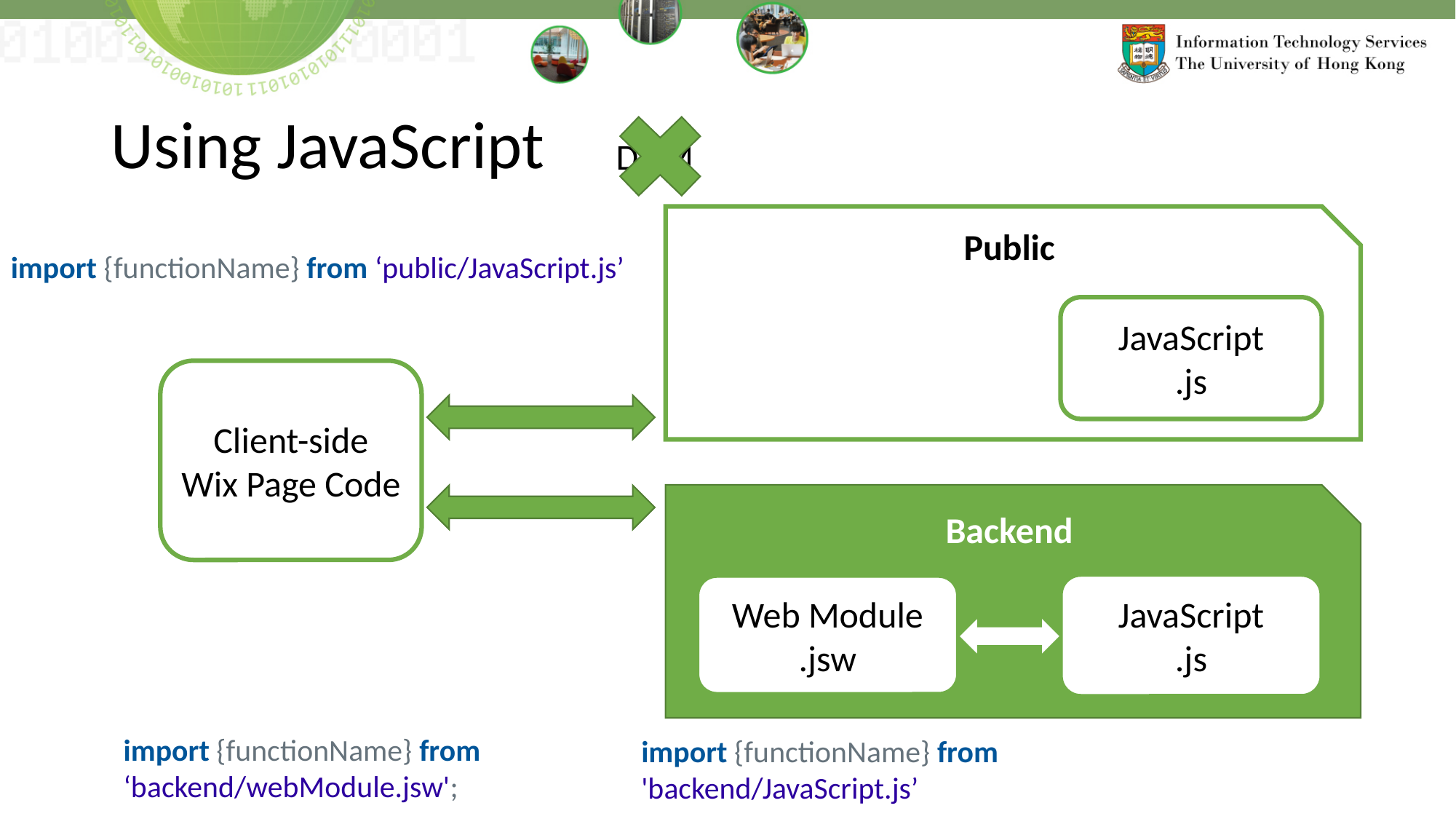

# Using JavaScript

DOM

Public
import {functionName} from ‘public/JavaScript.js’
JavaScript
.js

Client-side
Wix Page Code

Backend
JavaScript
.js
Web Module
.jsw

import {functionName} from ‘backend/webModule.jsw';
import {functionName} from 'backend/JavaScript.js’